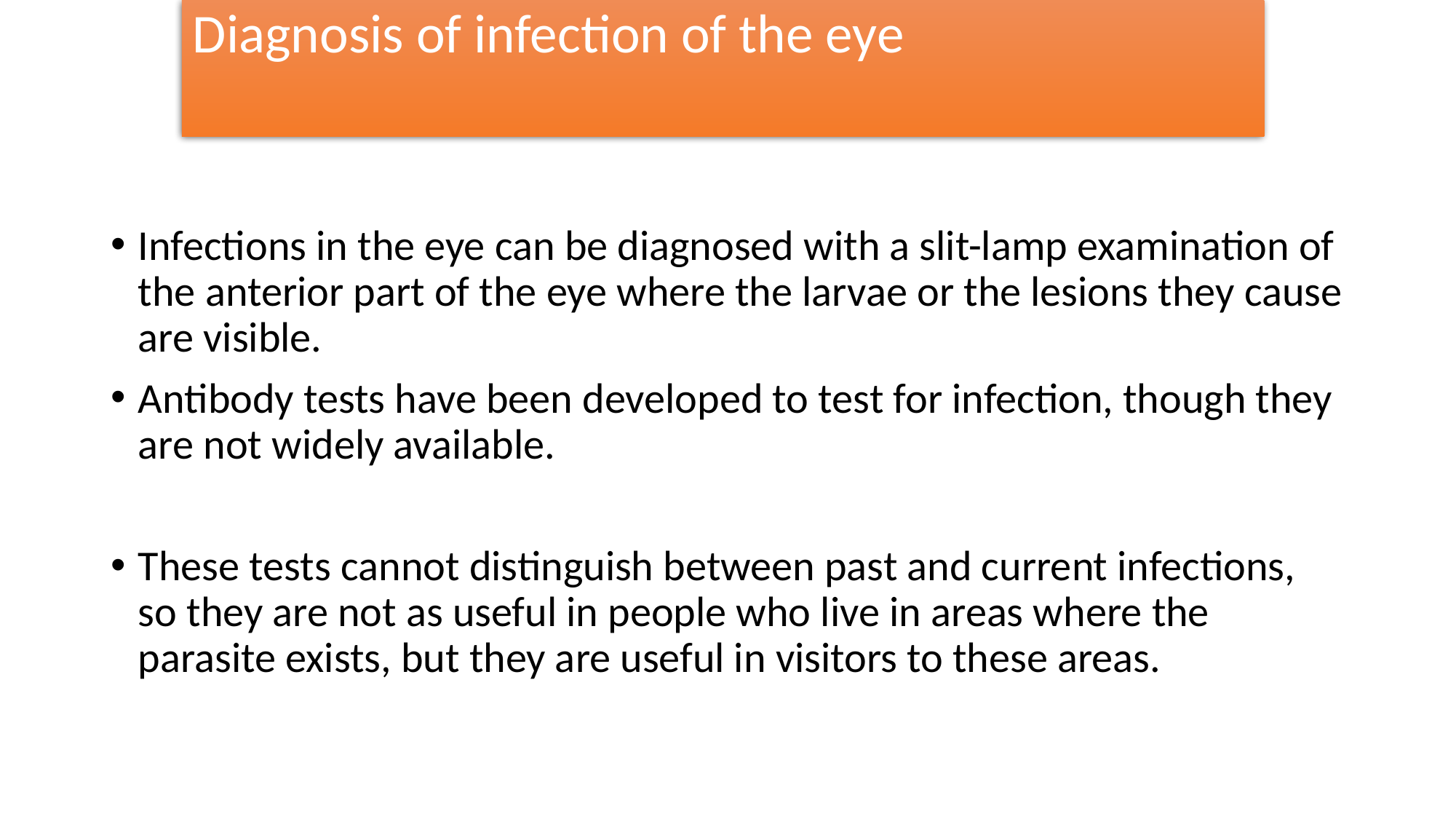

# Diagnosis of infection of the eye
Infections in the eye can be diagnosed with a slit-lamp examination of the anterior part of the eye where the larvae or the lesions they cause are visible.
Antibody tests have been developed to test for infection, though they are not widely available.

These tests cannot distinguish between past and current infections, so they are not as useful in people who live in areas where the parasite exists, but they are useful in visitors to these areas.